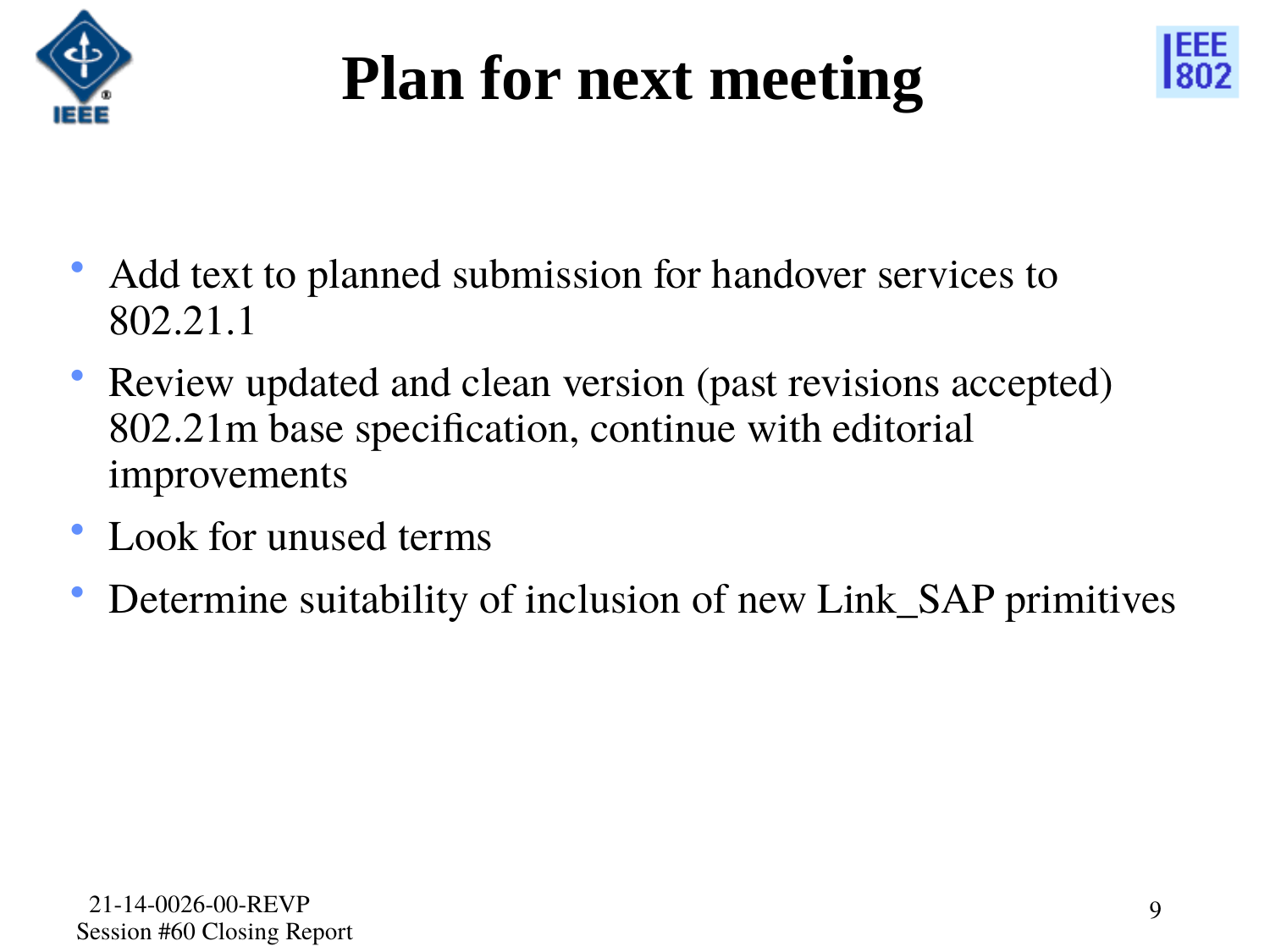

# Plan for next meeting
Add text to planned submission for handover services to 802.21.1
Review updated and clean version (past revisions accepted) 802.21m base specification, continue with editorial improvements
Look for unused terms
Determine suitability of inclusion of new Link_SAP primitives

21-14-0026-00-REVP      Session #60 Closing Report
9